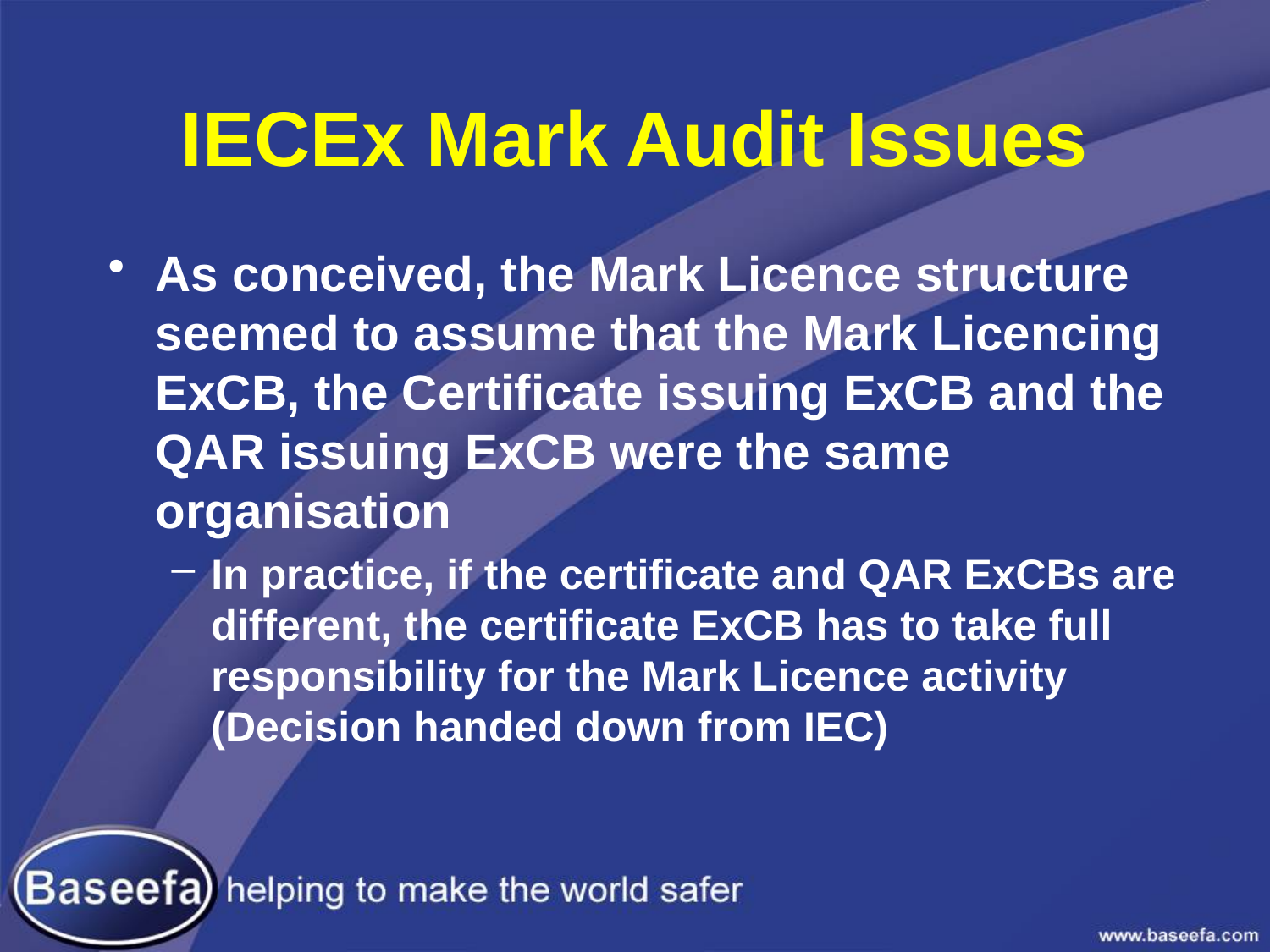

# IECEx Mark Audit Issues
As conceived, the Mark Licence structure seemed to assume that the Mark Licencing ExCB, the Certificate issuing ExCB and the QAR issuing ExCB were the same organisation
In practice, if the certificate and QAR ExCBs are different, the certificate ExCB has to take full responsibility for the Mark Licence activity (Decision handed down from IEC)